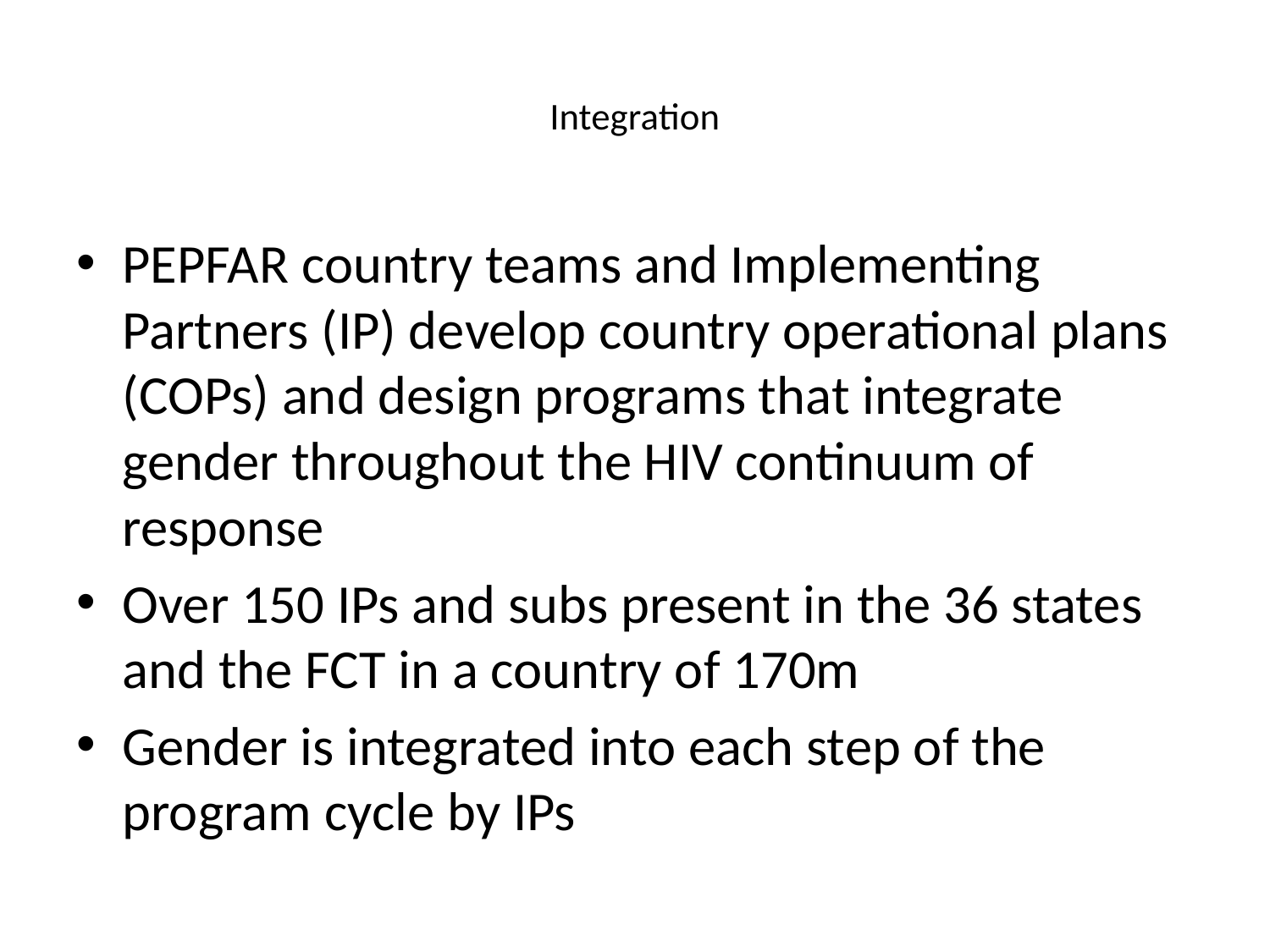

# Integration
PEPFAR country teams and Implementing Partners (IP) develop country operational plans (COPs) and design programs that integrate gender throughout the HIV continuum of response
Over 150 IPs and subs present in the 36 states and the FCT in a country of 170m
Gender is integrated into each step of the program cycle by IPs